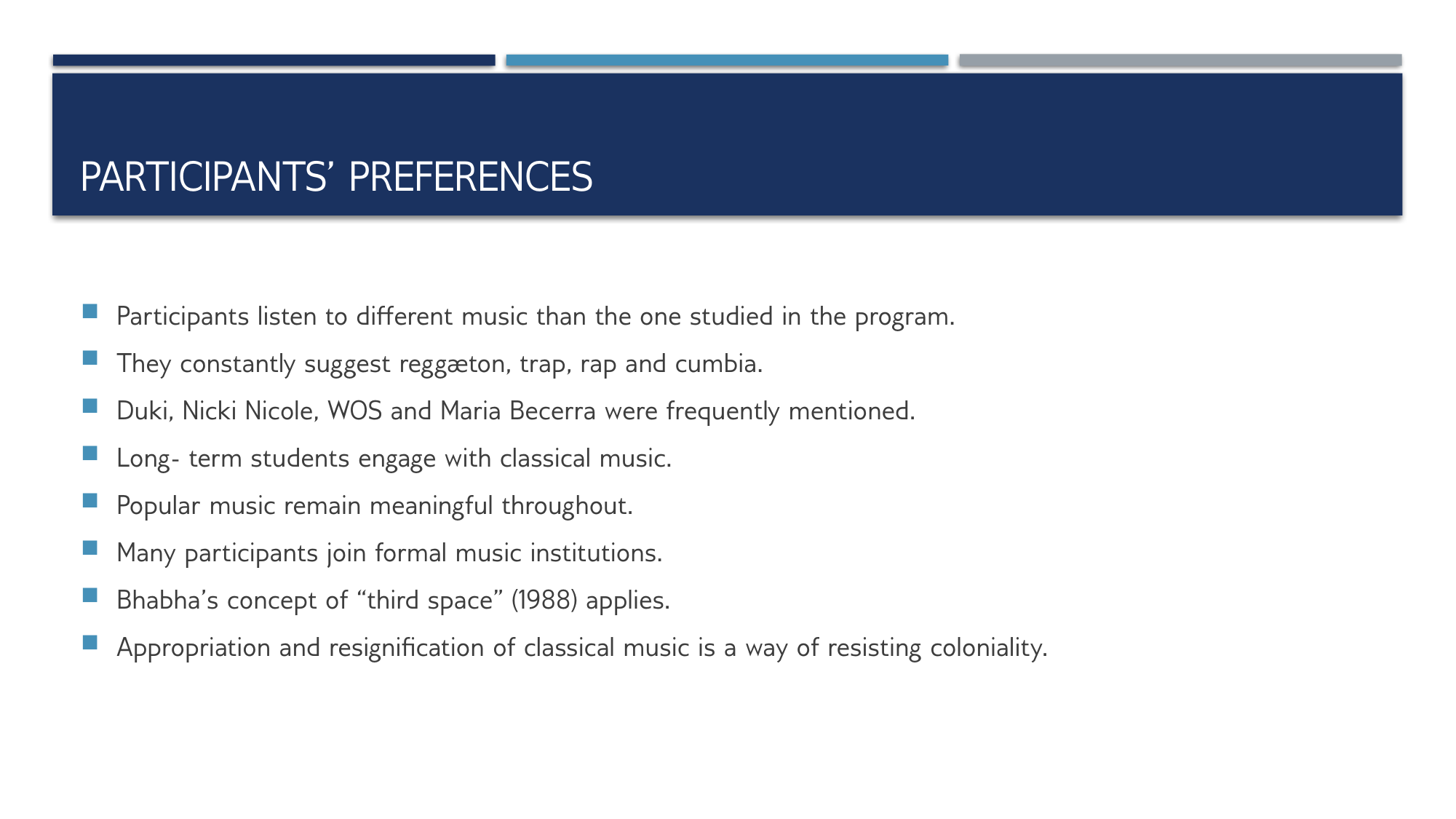

# Participants’ preferences
Participants listen to different music than the one studied in the program.
They constantly suggest reggaeton, trap, rap and cumbia.
Duki, Nicki Nicole, WOS and Maria Becerra were frequently mentioned.
Long- term students engage with classical music.
Popular music remain meaningful throughout.
Many participants join formal music institutions.
Bhabha’s concept of “third space” (1988) applies.
Appropriation and resignification of classical music is a way of resisting coloniality.